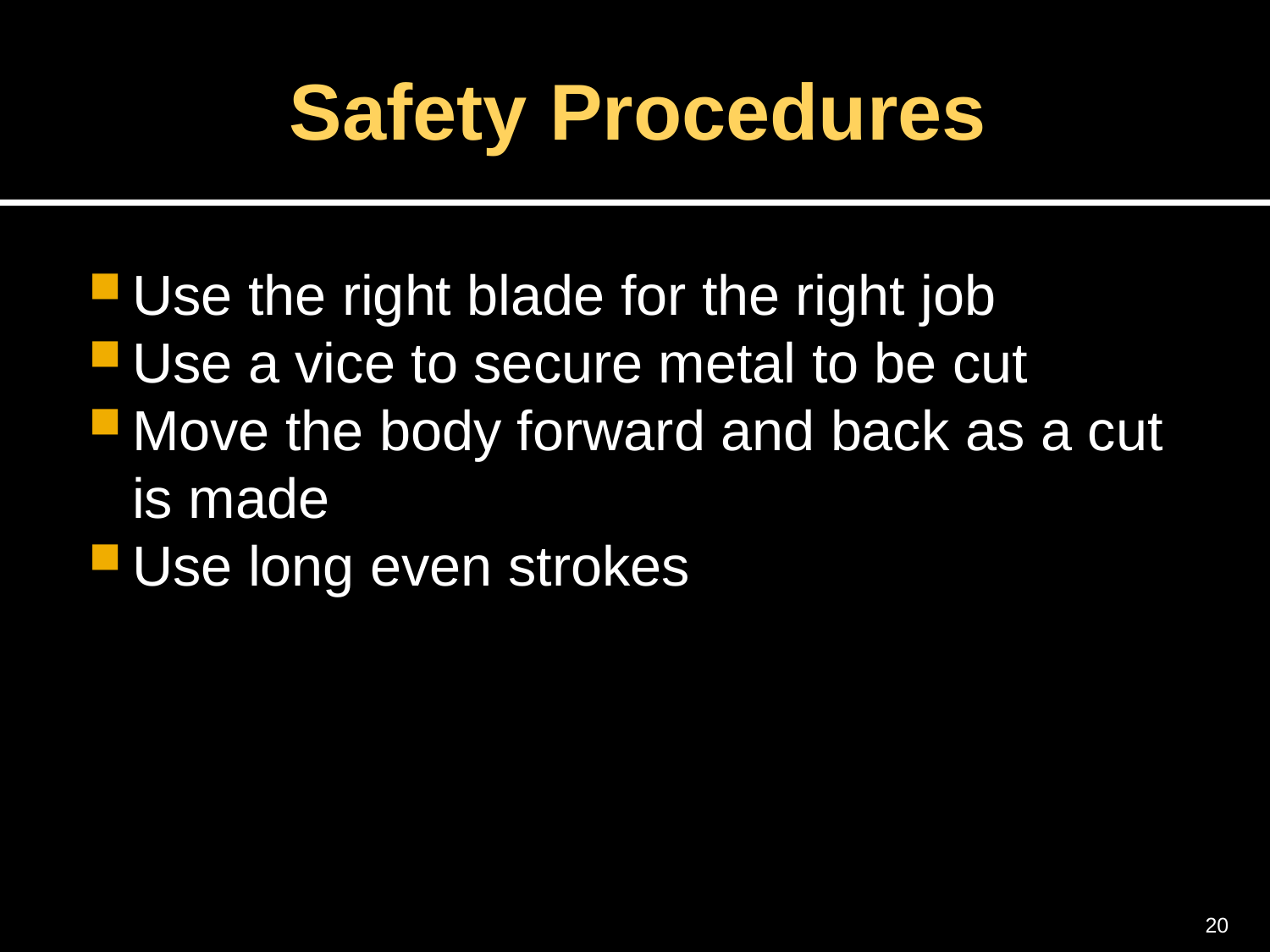

# Safety Procedures
Use the right blade for the right job
Use a vice to secure metal to be cut
Move the body forward and back as a cut is made
Use long even strokes

20